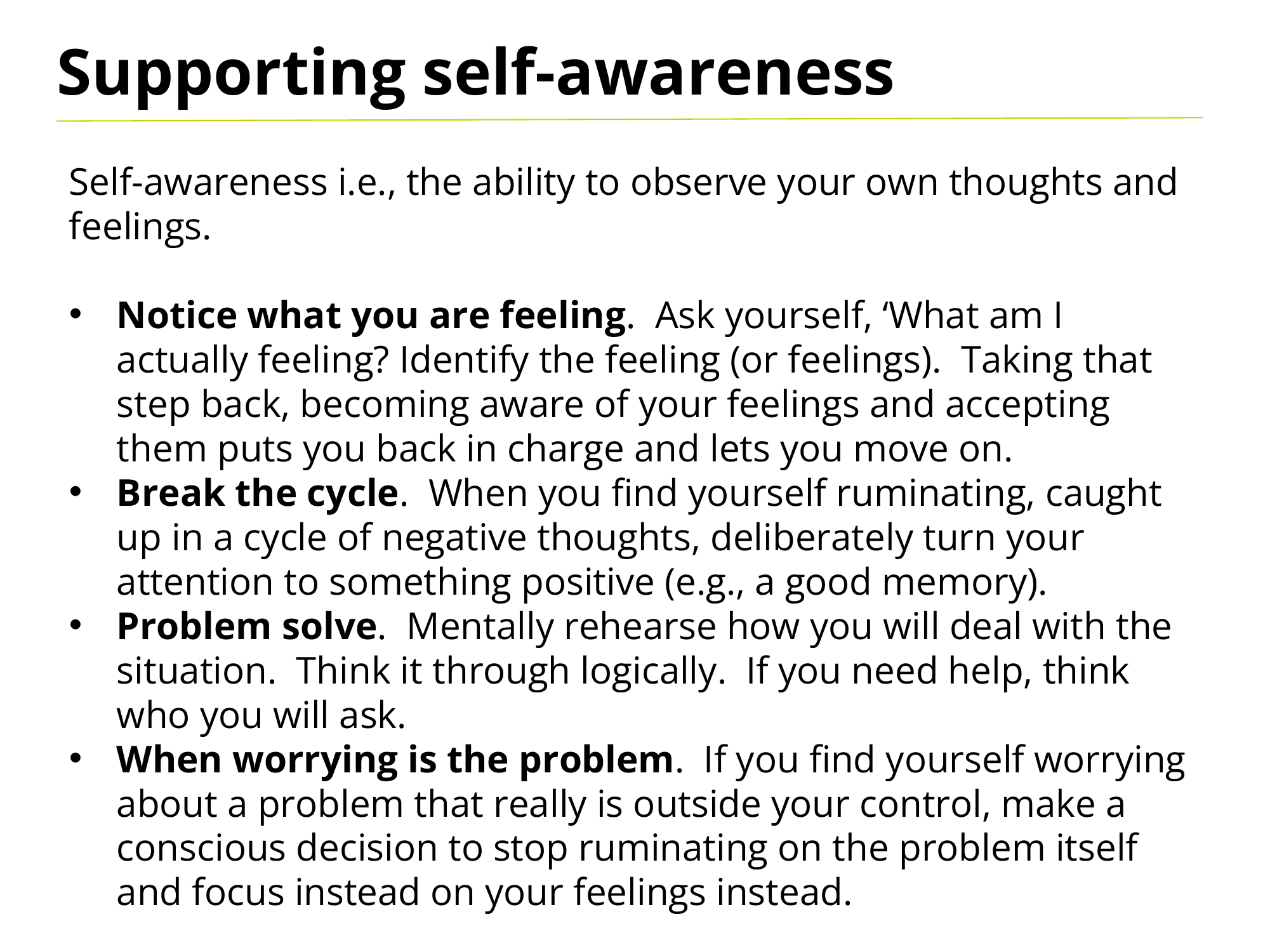

Supporting self-awareness

Self-awareness i.e., the ability to observe your own thoughts and feelings.

Notice what you are feeling.  Ask yourself, ‘What am I actually feeling? Identify the feeling (or feelings).  Taking that step back, becoming aware of your feelings and accepting them puts you back in charge and lets you move on.
Break the cycle.  When you find yourself ruminating, caught up in a cycle of negative thoughts, deliberately turn your attention to something positive (e.g., a good memory).
Problem solve.  Mentally rehearse how you will deal with the situation.  Think it through logically.  If you need help, think who you will ask.
When worrying is the problem.  If you find yourself worrying about a problem that really is outside your control, make a conscious decision to stop ruminating on the problem itself and focus instead on your feelings instead.